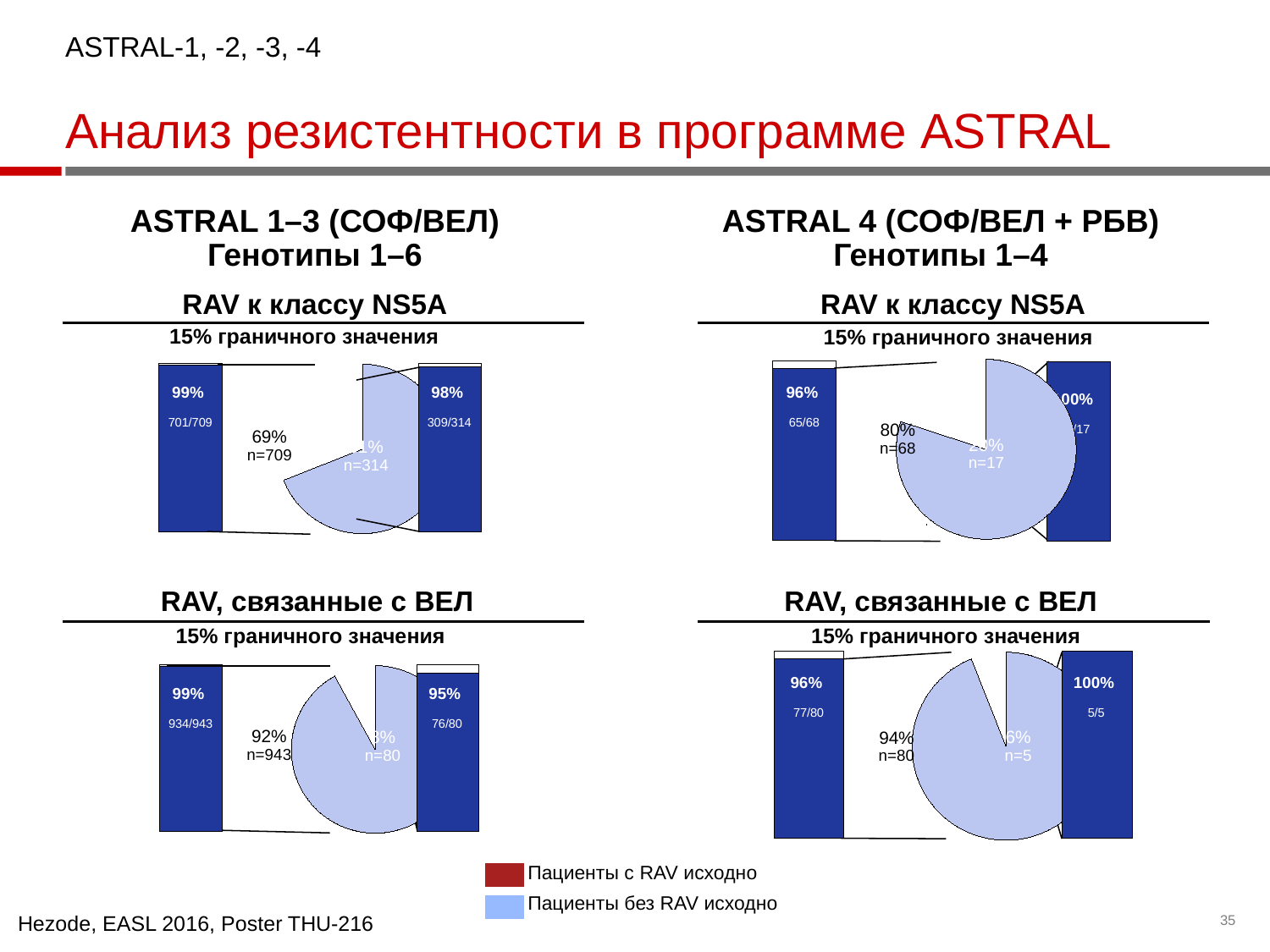

ASTRAL-1, -2, -3, -4

# Анализ резистентности в программе ASTRAL
ASTRAL 1–3 (СОФ/ВЕЛ)
Генотипы 1–6
ASTRAL 4 (СОФ/ВЕЛ + РБВ)
Генотипы 1–4
RAV к классу NS5A
RAV к классу NS5A
15% граничного значения
15% граничного значения

[unsupported chart]

### Chart

| Category | Series 1 | Column1 |
|---|---|---|
| Category 1 | 96.0 | 4.0 |

### Chart

| Category | Series 1 | Column1 |
|---|---|---|
| Category 1 | 100.0 | 0.0 |
96%
65/68
100%
17/17
80%
n=68
20%
n=17

### Chart

| Category | Series 1 | Column1 |
|---|---|---|
| Category 1 | 99.0 | 1.0 |

### Chart

| Category | Series 1 | Column1 |
|---|---|---|
| Category 1 | 98.0 | 2.0 |

[unsupported chart]

99%
701/709
98%
309/314
69%
n=709
31%
n=314
RAV, связанные с ВЕЛ
RAV, связанные с ВЕЛ
15% граничного значения
15% граничного значения

### Chart

| Category | Series 1 | Column1 |
|---|---|---|
| Category 1 | 96.0 | 4.0 |

### Chart

| Category | Series 1 | Column1 |
|---|---|---|
| Category 1 | 100.0 | 0.0 |

[unsupported chart]

96%
77/80
100%
5/5
6%
n=5
94%
n=80

### Chart

| Category | Series 1 | Column1 |
|---|---|---|
| Category 1 | 99.0 | 1.0 |

### Chart

| Category | Series 1 | Column1 |
|---|---|---|
| Category 1 | 95.0 | 5.0 |

[unsupported chart]

99%
934/943
95%
76/80
92%
n=943
8%
n=80
Пациенты с RAV исходно

Пациенты без RAV исходно

Hezode, EASL 2016, Poster THU-216